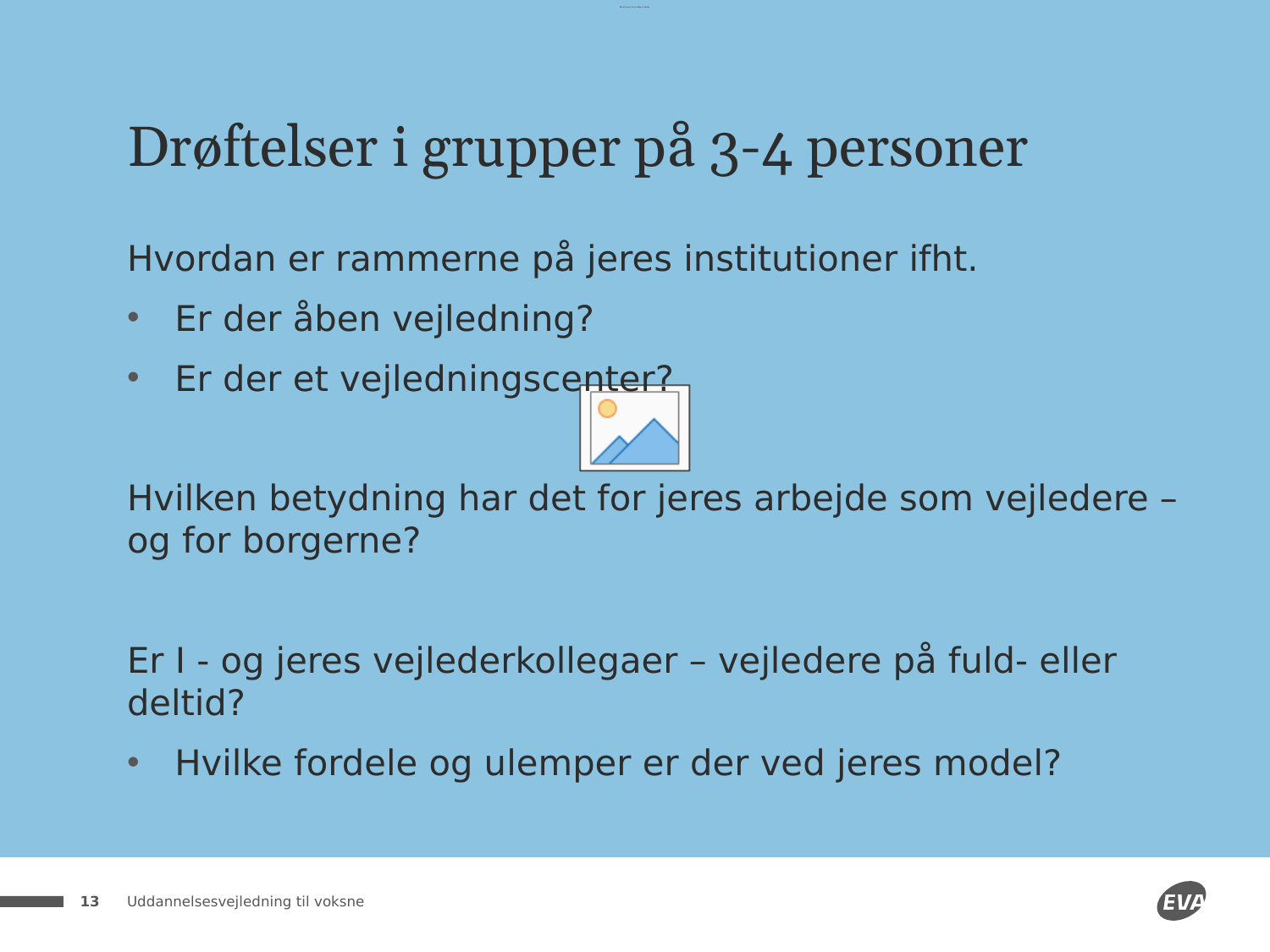

# Drøftelser i grupper på 3-4 personer
Hvordan er rammerne på jeres institutioner ifht.
Er der åben vejledning?
Er der et vejledningscenter?

Hvilken betydning har det for jeres arbejde som vejledere – og for borgerne?

Er I - og jeres vejlederkollegaer – vejledere på fuld- eller deltid?
Hvilke fordele og ulemper er der ved jeres model?

Uddannelsesvejledning til voksne
13